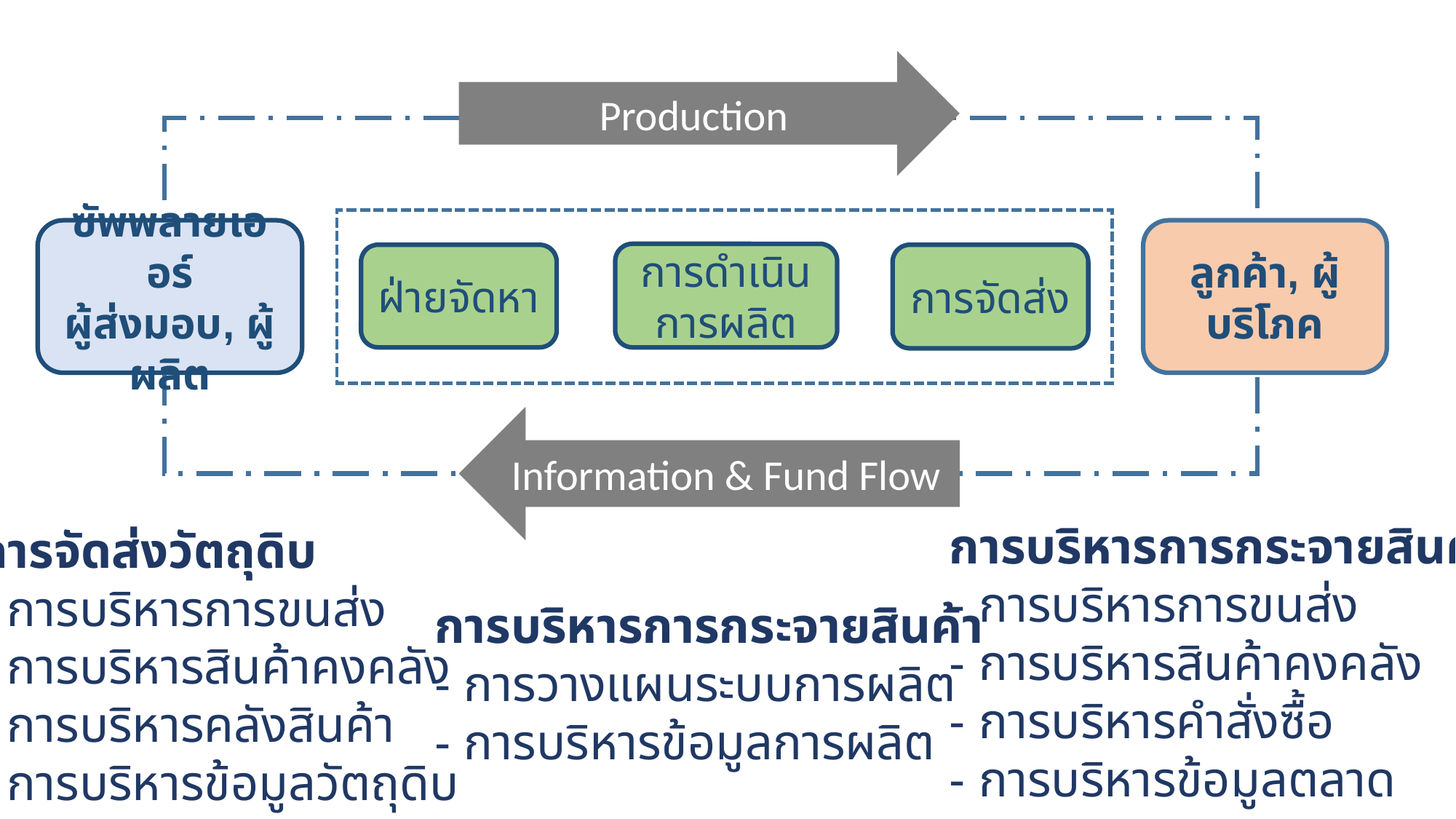

Production

ซัพพลายเออร์
ผู้ส่งมอบ, ผู้ผลิต
ลูกค้า, ผู้บริโภค
การดำเนินการผลิต
ฝ่ายจัดหา
การจัดส่ง
Information & Fund Flow
การบริหารการกระจายสินค้า
- การบริหารการขนส่ง
- การบริหารสินค้าคงคลัง
- การบริหารคำสั่งซื้อ
- การบริหารข้อมูลตลาด
การจัดส่งวัตถุดิบ
- การบริหารการขนส่ง
- การบริหารสินค้าคงคลัง
- การบริหารคลังสินค้า
- การบริหารข้อมูลวัตถุดิบ
การบริหารการกระจายสินค้า
- การวางแผนระบบการผลิต
- การบริหารข้อมูลการผลิต